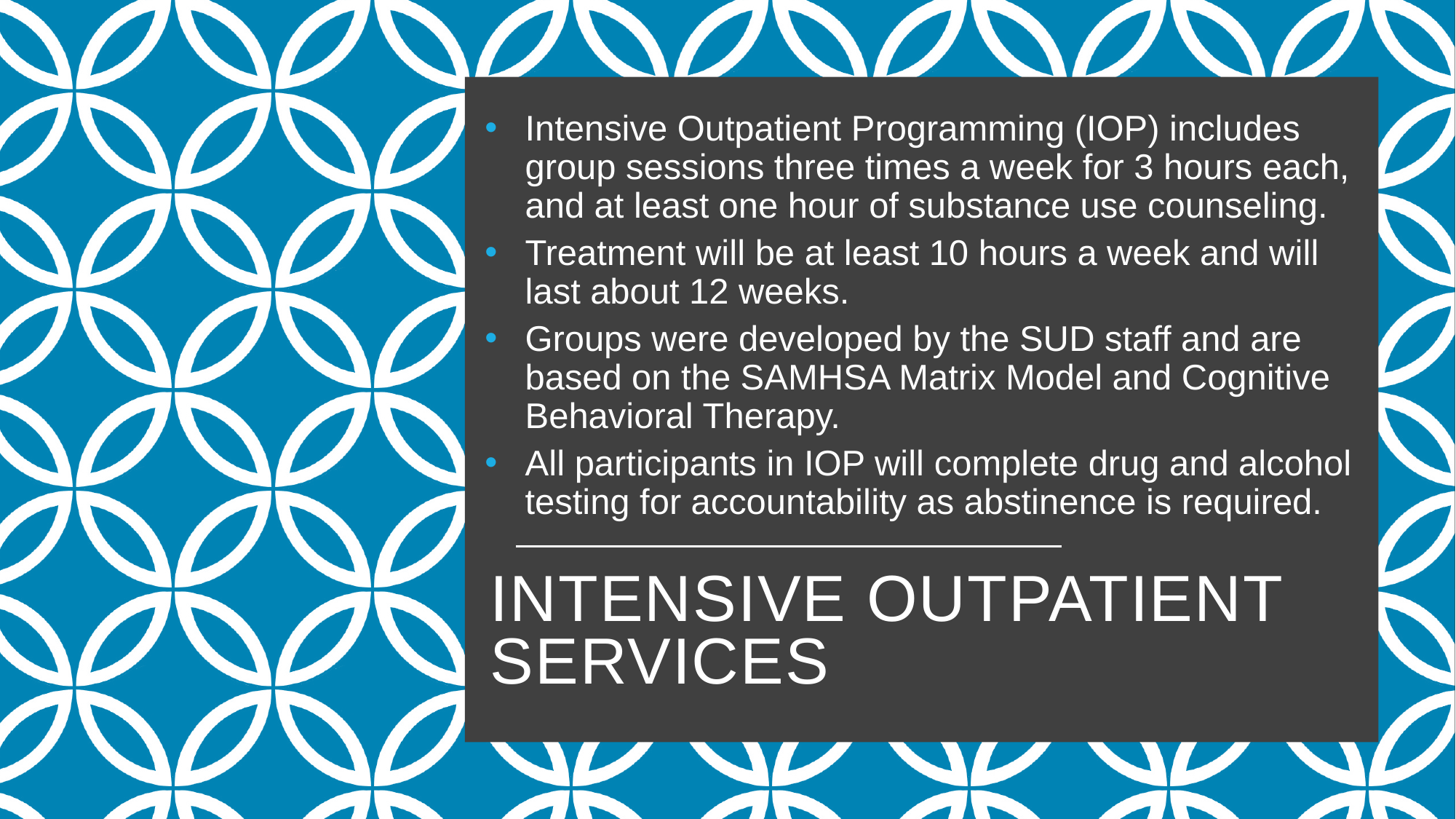

Intensive Outpatient Programming (IOP) includes group sessions three times a week for 3 hours each, and at least one hour of substance use counseling.
Treatment will be at least 10 hours a week and will last about 12 weeks.
Groups were developed by the SUD staff and are based on the SAMHSA Matrix Model and Cognitive Behavioral Therapy.
All participants in IOP will complete drug and alcohol testing for accountability as abstinence is required.
# Intensive Outpatient Services